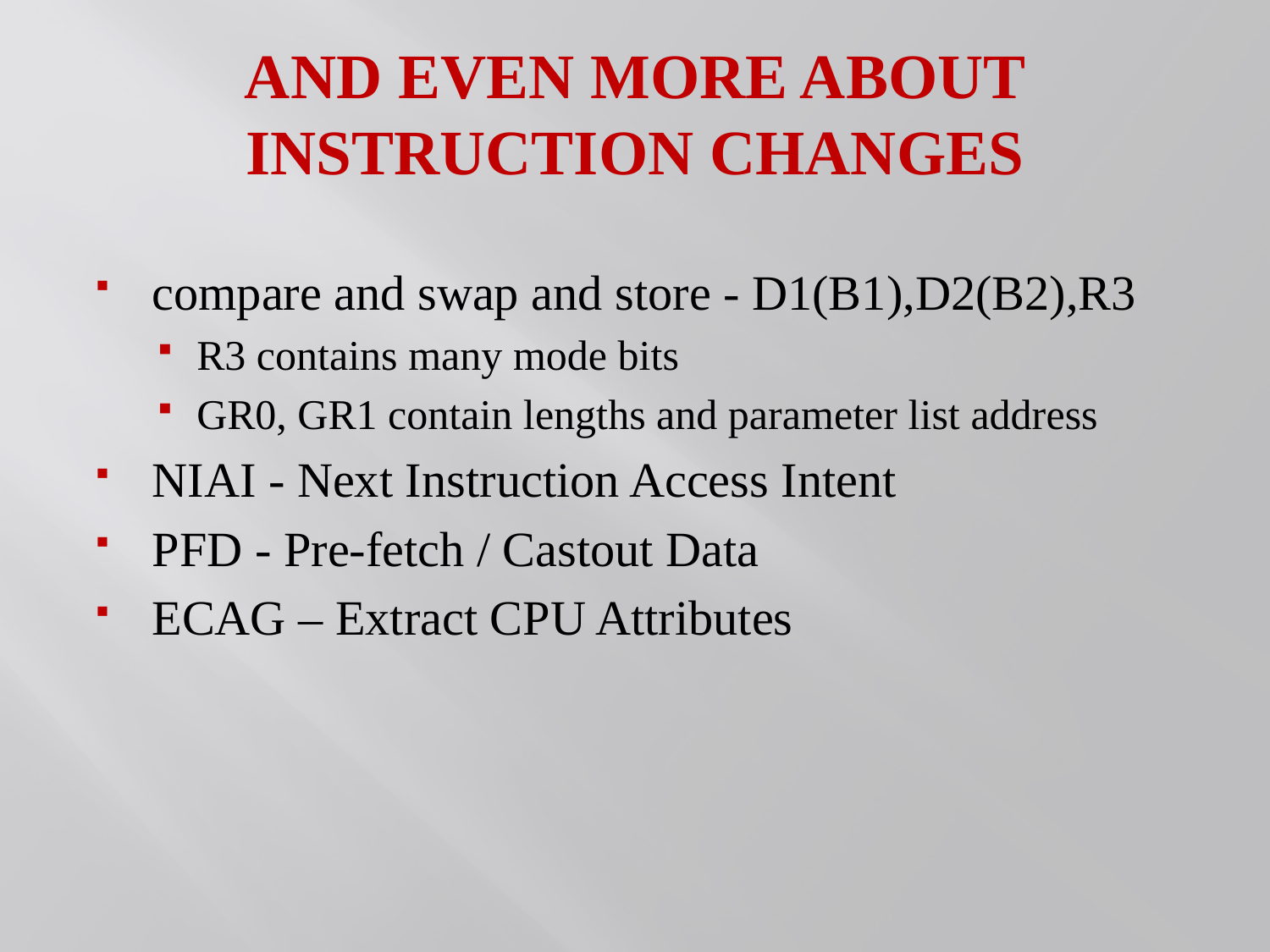

# AND EVEN MORE ABOUT INSTRUCTION CHANGES

compare and swap and store - D1(B1),D2(B2),R3
R3 contains many mode bits
GR0, GR1 contain lengths and parameter list address
NIAI - Next Instruction Access Intent
PFD - Pre-fetch / Castout Data
ECAG – Extract CPU Attributes